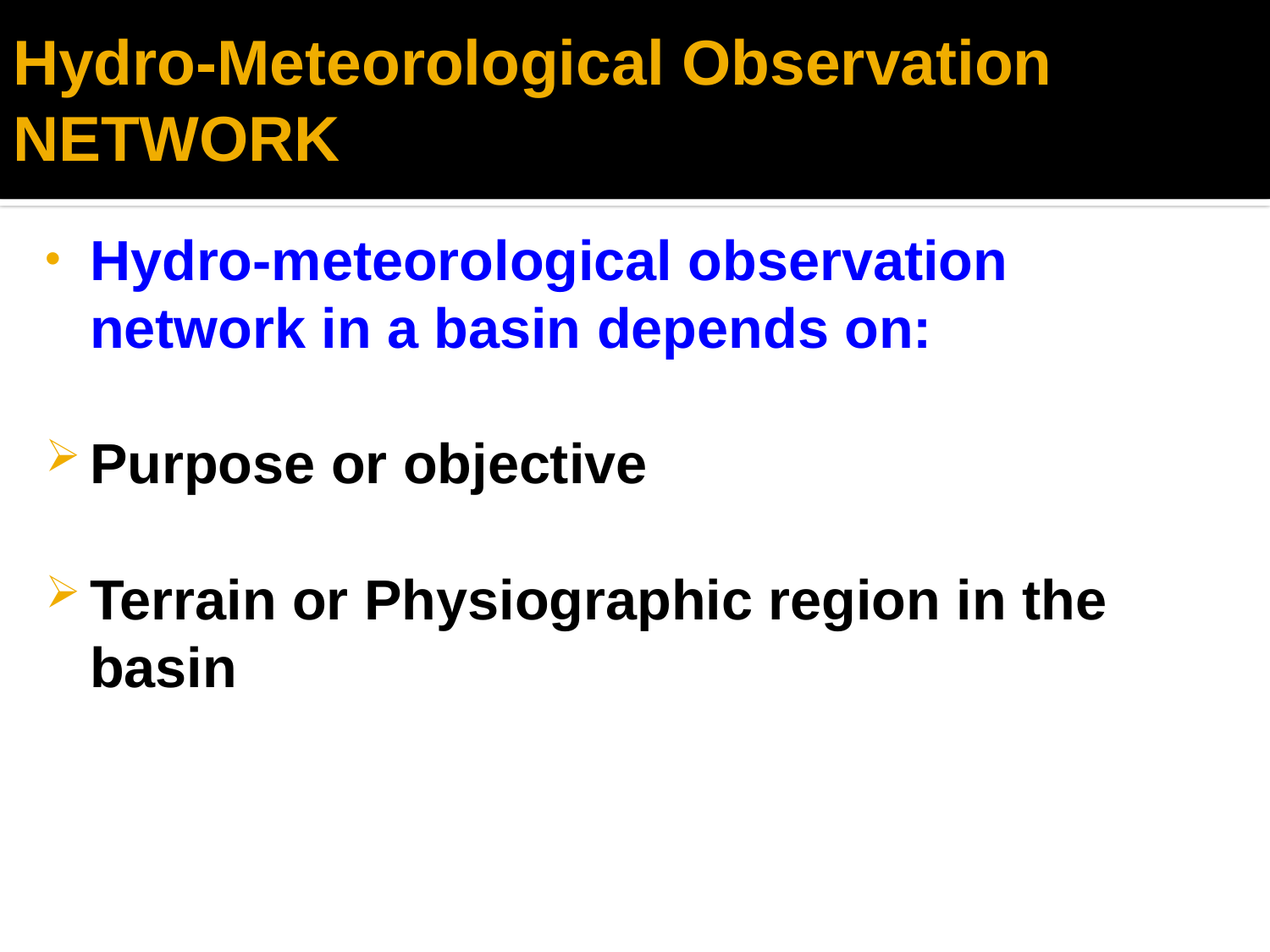

# Hydro-Meteorological Observation NETWORK
Hydro-meteorological observation network in a basin depends on:

Purpose or objective

Terrain or Physiographic region in the basin